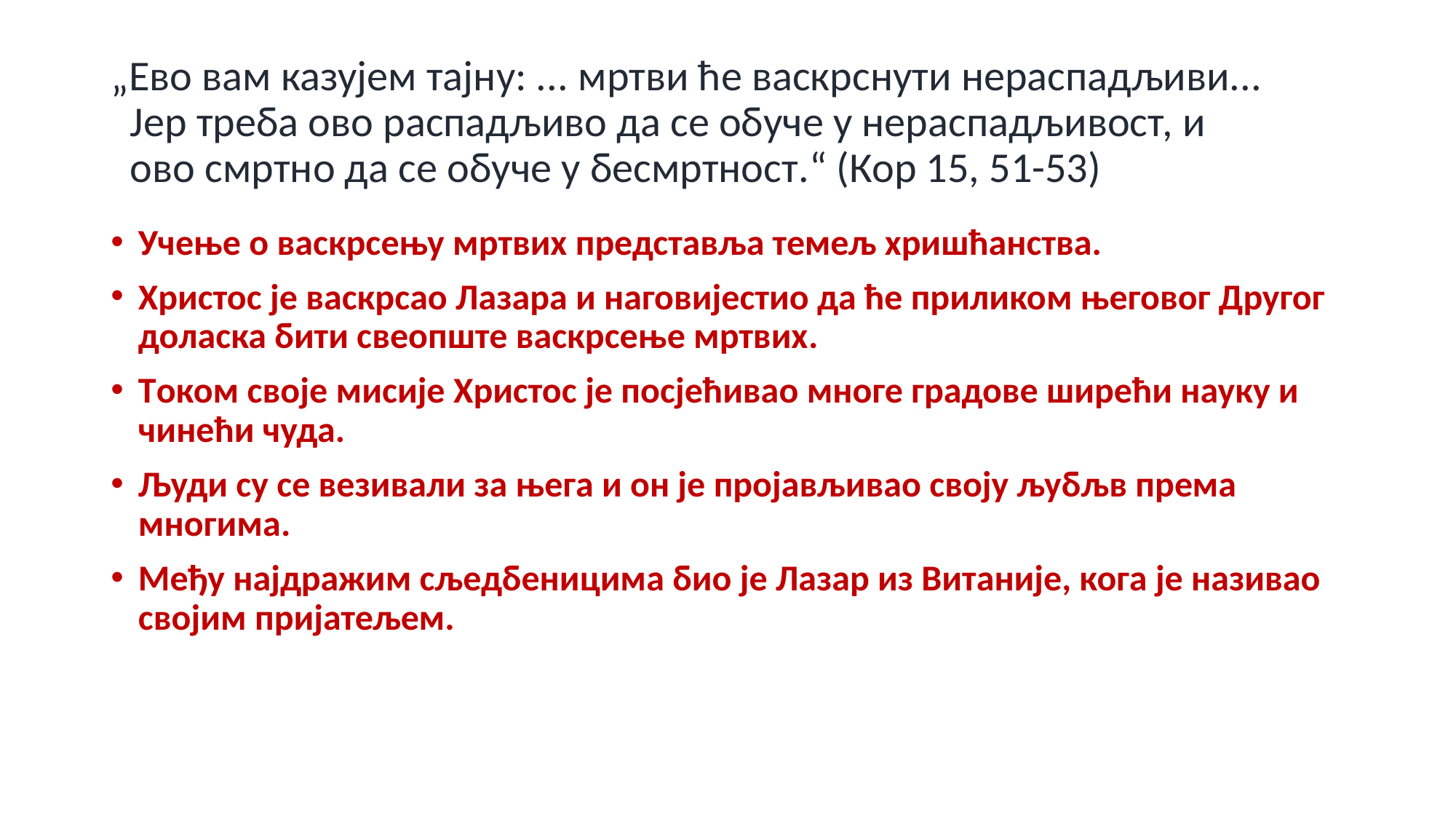

# „Ево вам казујем тајну: ... мртви ће васкрснути нераспадљиви... Јер треба ово распадљиво да се обуче у нераспадљивост, и ово смртно да се обуче у бесмртност.“ (Кор 15, 51-53)
Учење о васкрсењу мртвих представља темељ хришћанства.
Христос је васкрсао Лазара и наговијестио да ће приликом његовог Другог доласка бити свеопште васкрсење мртвих.
Tоком своје мисије Христос је посјећивао многе градове ширећи науку и чинећи чуда.
Људи су се везивали за њега и он је пројављивао своју љубљв према многима.
Међу најдражим сљедбеницима био је Лазар из Витаније, кога је називао својим пријатељем.